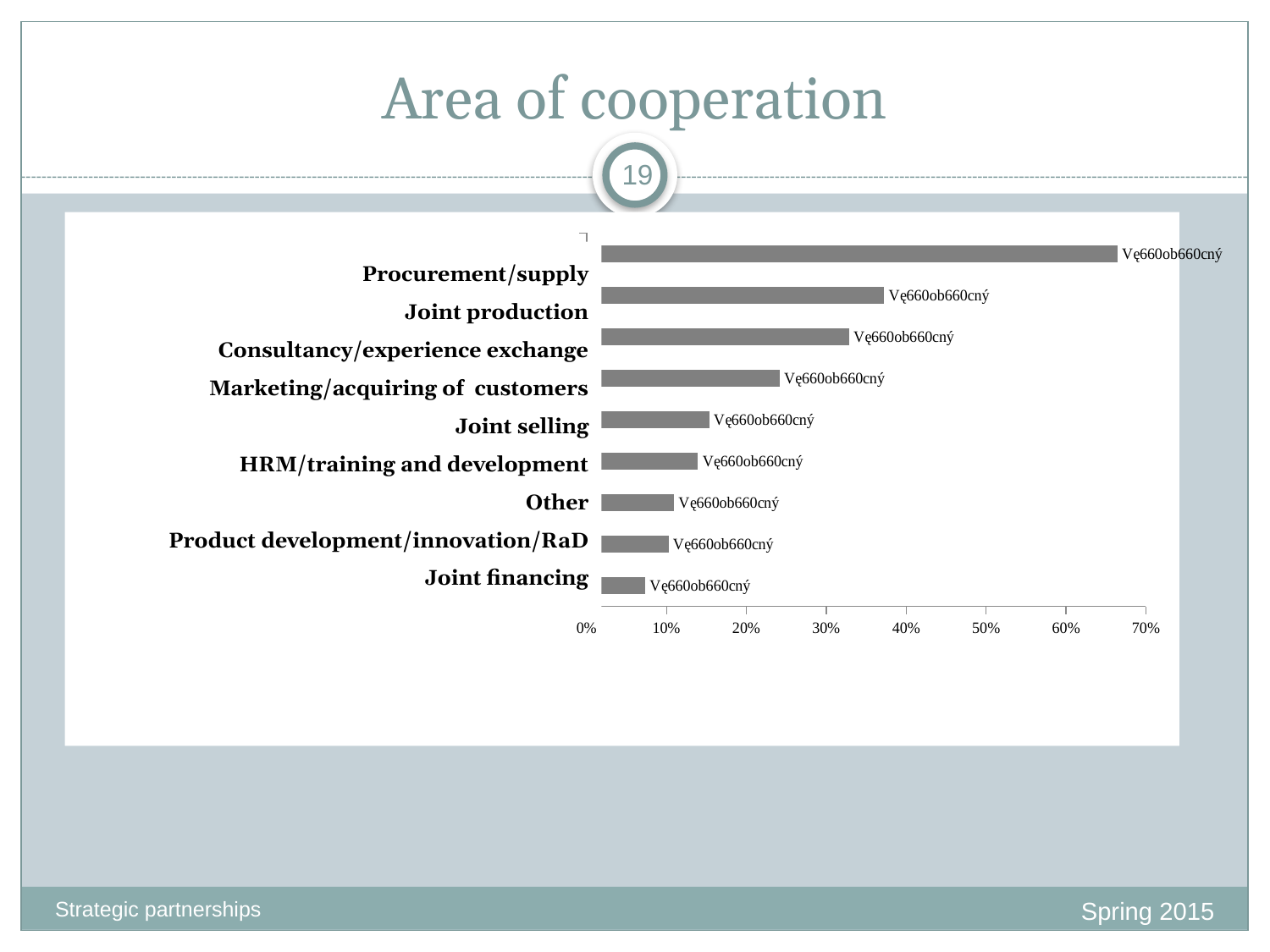

# Area of cooperation
19

### Chart

| Category |  |
|---|---|
| Obstaravatelská činnost / dodavatelská činnost  | 0.664 |
|  Společná výroba | 0.372 |
|  Konzultace/výměna znalostí | 0.328 |
| Marketing / získávání zákazníků | 0.241 |
|  Společný prodej | 0.153 |
|  Personální činnost/školení a rozvoj | 0.139 |
|  Jiná | 0.109 |
|  Vývoj produktů/inovace/výzkum a vývoj | 0.102 |
| Společné financování  | 0.073 |
Procurement/supply
Joint production
Consultancy/experience exchange
Marketing/acquiring of  customers
Joint selling
HRM/training and development
Other
Product development/innovation/RaD
Joint financing

Spring 2015
Strategic partnerships